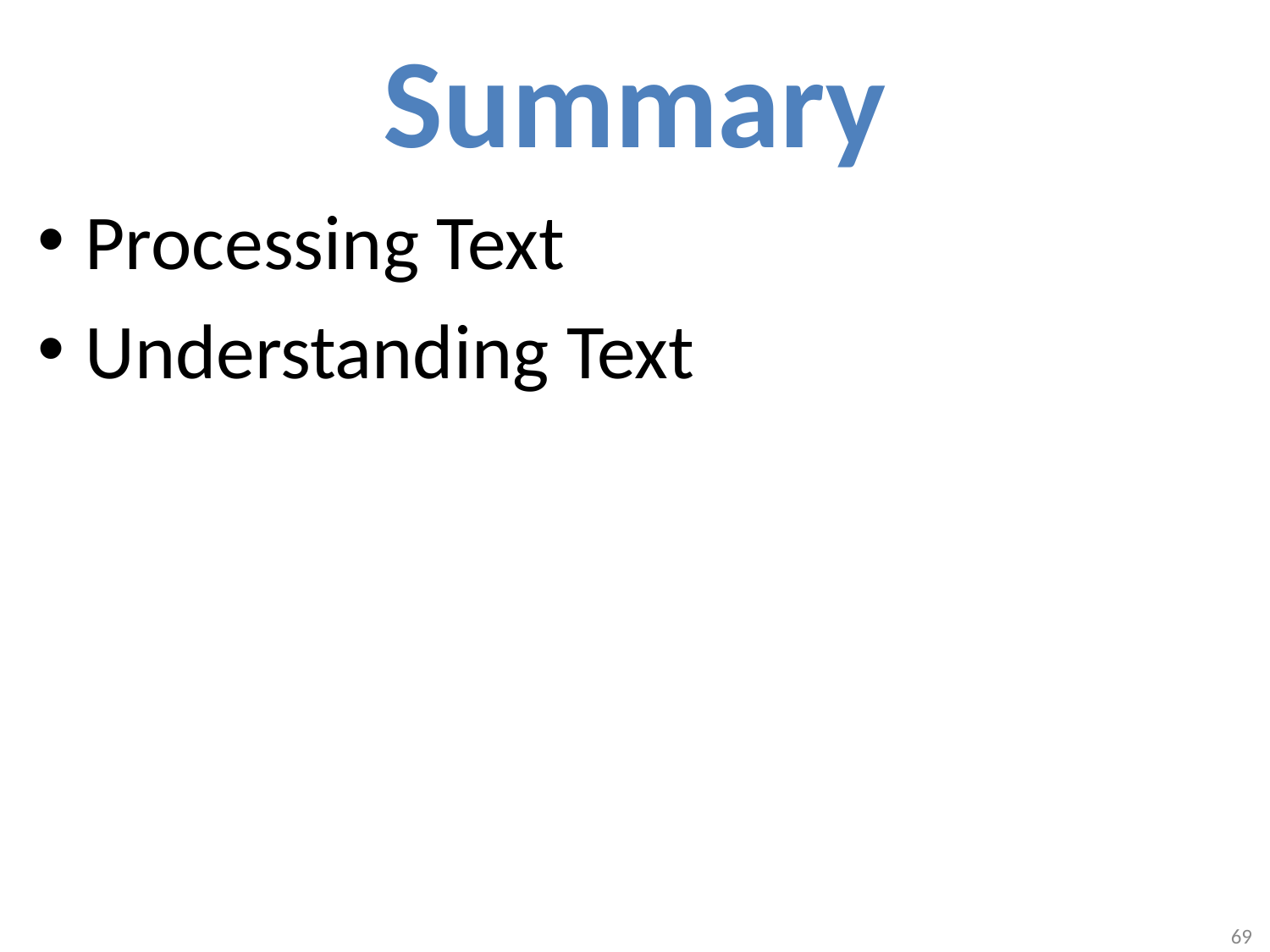

# Summary
Processing Text
Understanding Text
69